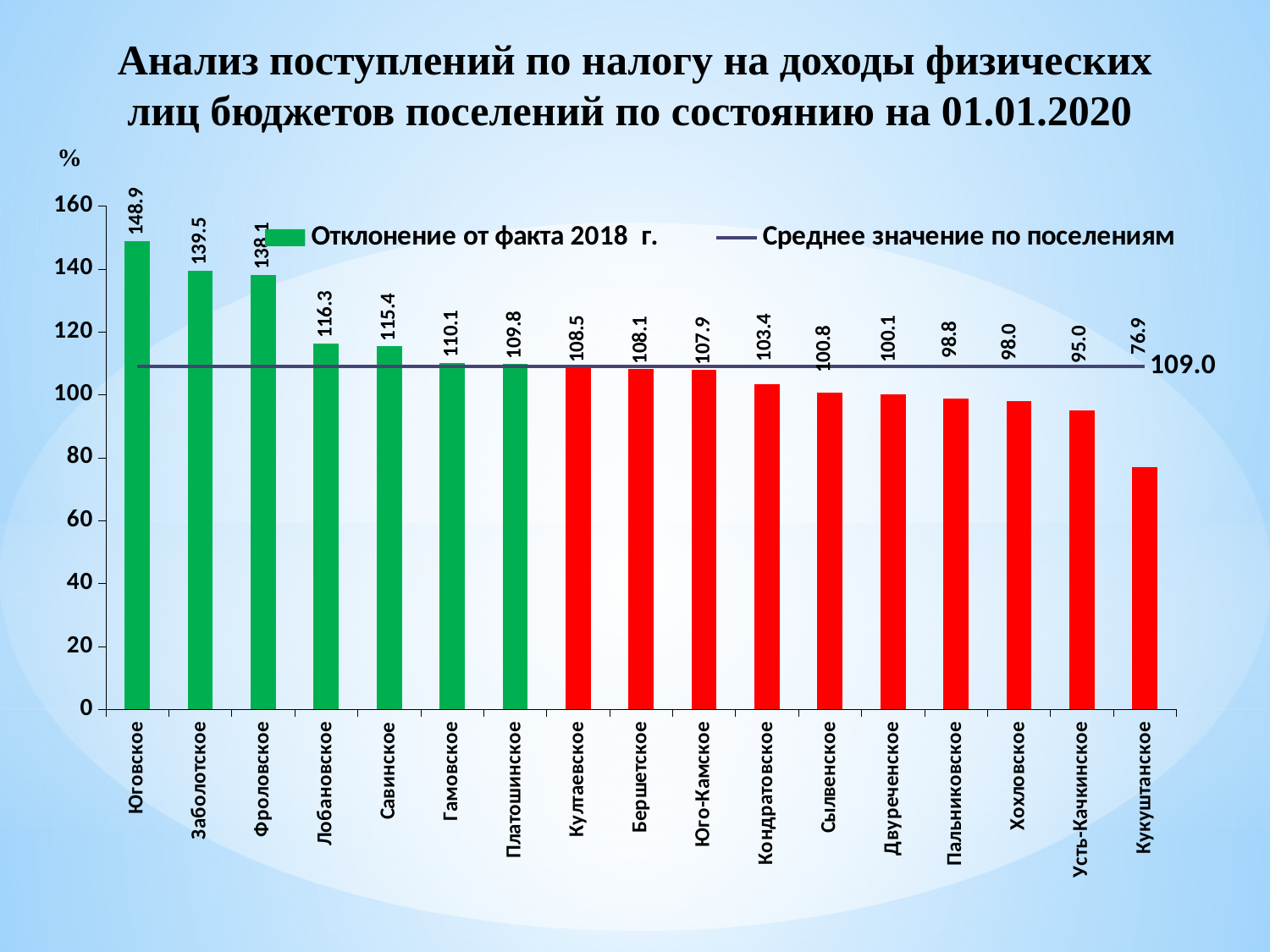

# Анализ поступлений по налогу на доходы физических лиц бюджетов поселений по состоянию на 01.01.2020
%

### Chart

| Category | Отклонение от факта 2018  г.  | Среднее значение по поселениям  |
|---|---|---|
| Юговское | 148.9 | 109.0 |
| Заболотское | 139.5 | 109.0 |
| Фроловское | 138.1 | 109.0 |
| Лобановское | 116.3 | 109.0 |
| Савинское | 115.4 | 109.0 |
| Гамовское | 110.1 | 109.0 |
| Платошинское | 109.8 | 109.0 |
| Култаевское | 108.5 | 109.0 |
| Бершетское | 108.1 | 109.0 |
| Юго-Камское | 107.9 | 109.0 |
| Кондратовское | 103.4 | 109.0 |
| Сылвенское | 100.8 | 109.0 |
| Двуреченское | 100.1 | 109.0 |
| Пальниковское | 98.8 | 109.0 |
| Хохловское | 98.0 | 109.0 |
| Усть-Качкинское | 95.0 | 109.0 |
| Кукуштанское | 76.9 | 109.0 |